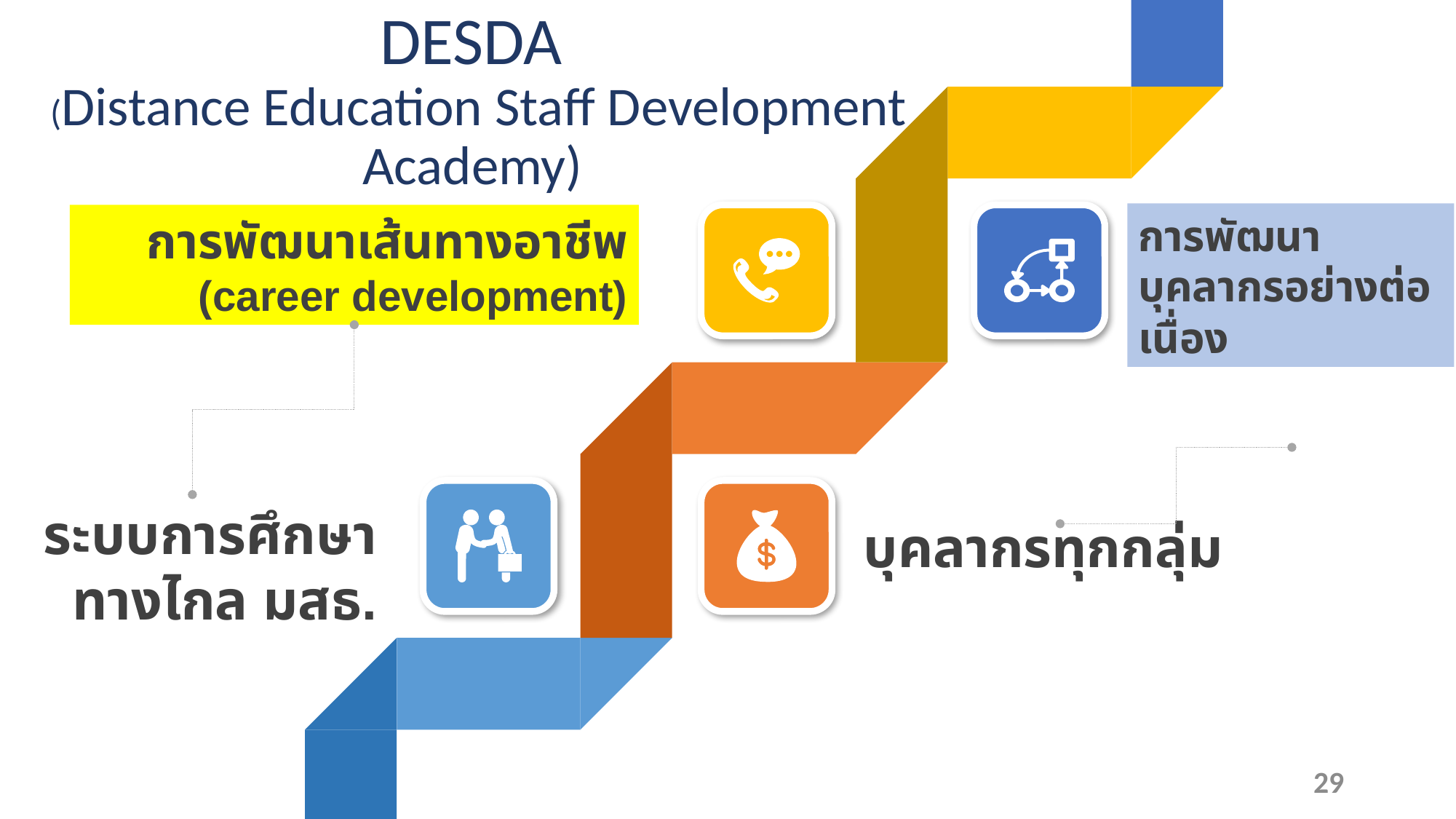

DESDA
(Distance Education Staff Development Academy)

การพัฒนาบุคลากรอย่างต่อเนื่อง

การพัฒนาเส้นทางอาชีพ (career development)

ระบบการศึกษาทางไกล มสธ.
บุคลากรทุกกลุ่ม

29